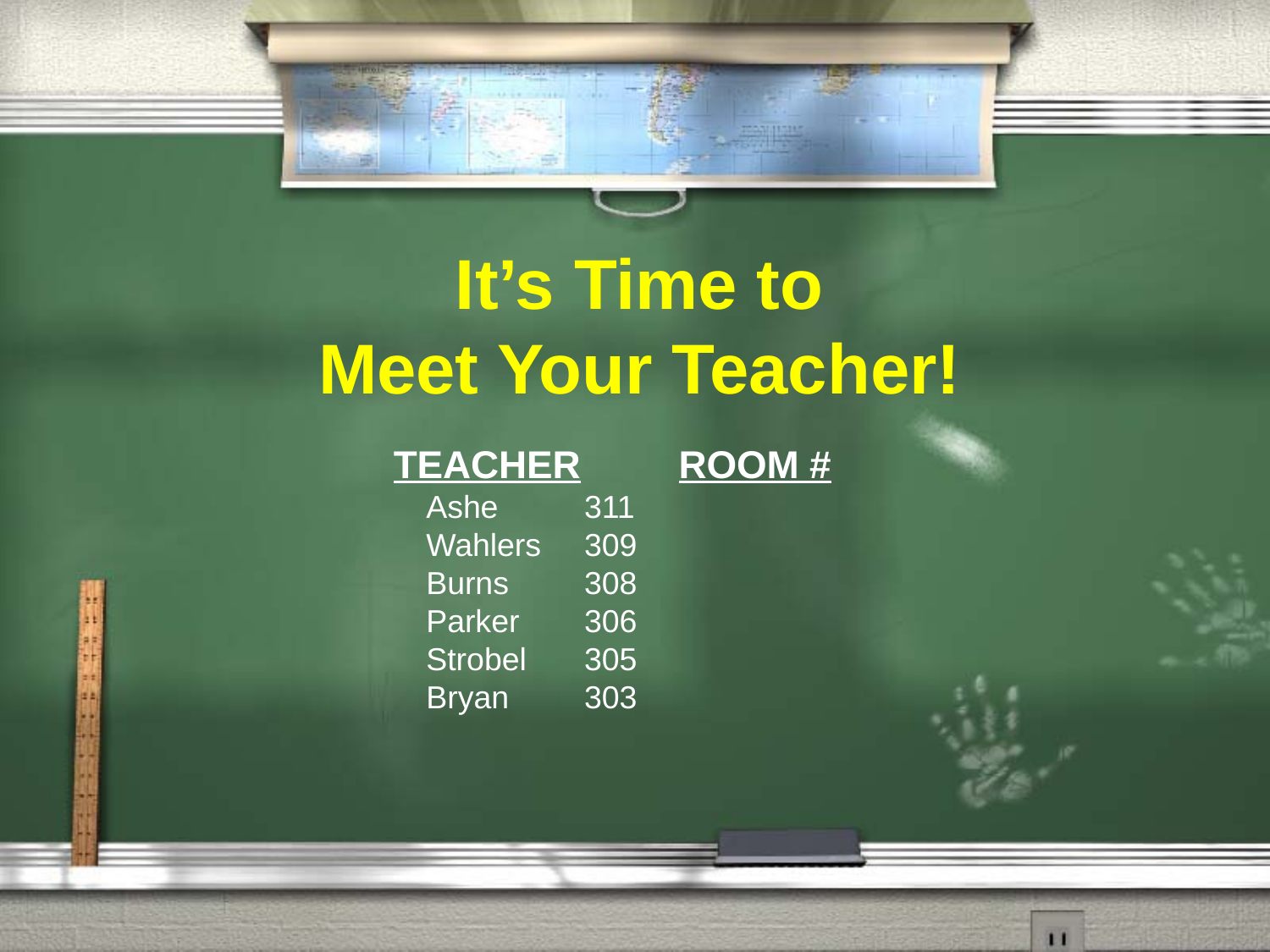

It’s Time to
Meet Your Teacher!

TEACHER	ROOM #
Ashe	311
Wahlers	309
Burns	308
Parker	306
Strobel	305
Bryan	303